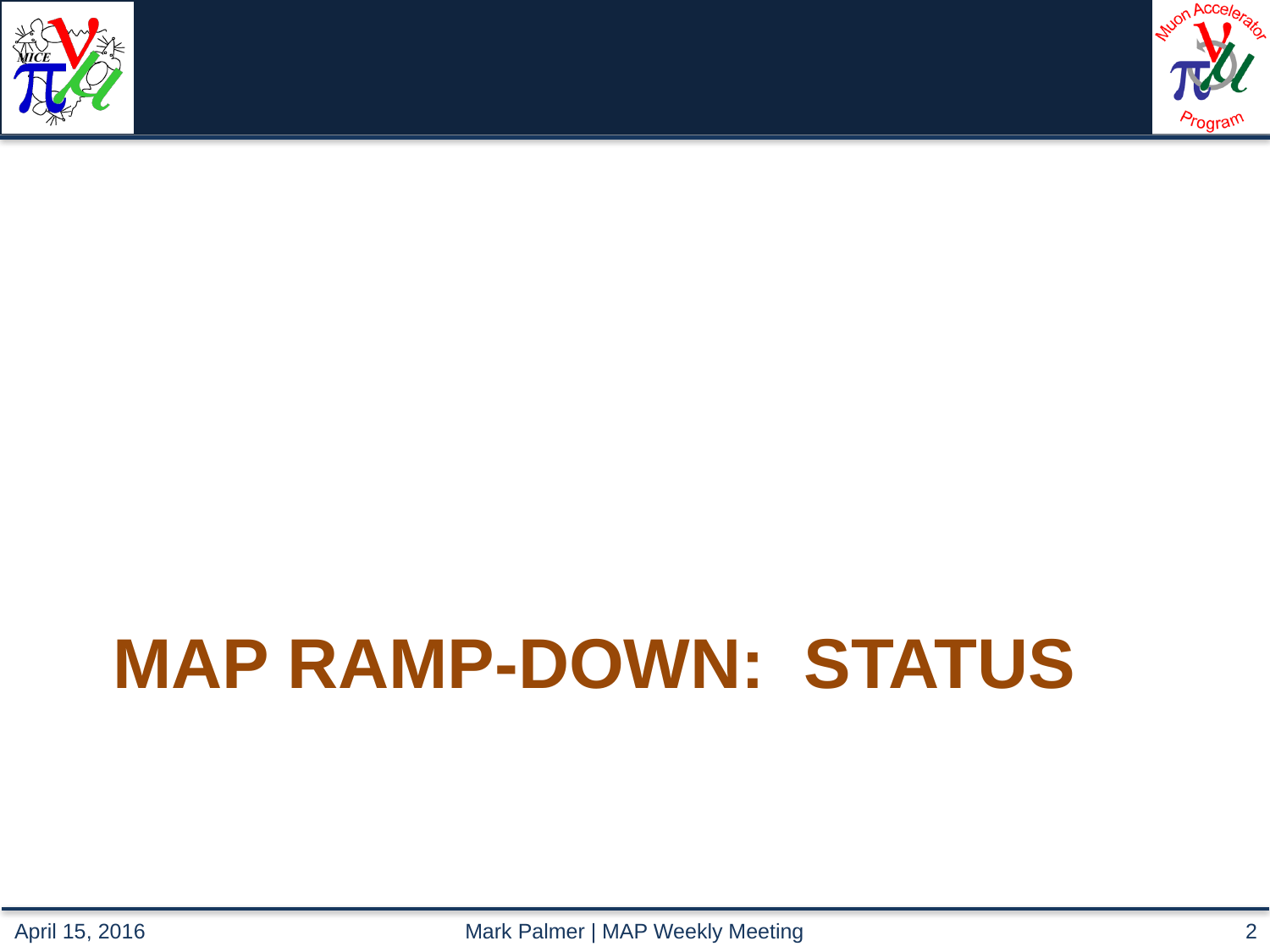

# MAP Ramp-Down:  Status
Mark Palmer | MAP Weekly Meeting
2
April 15, 2016